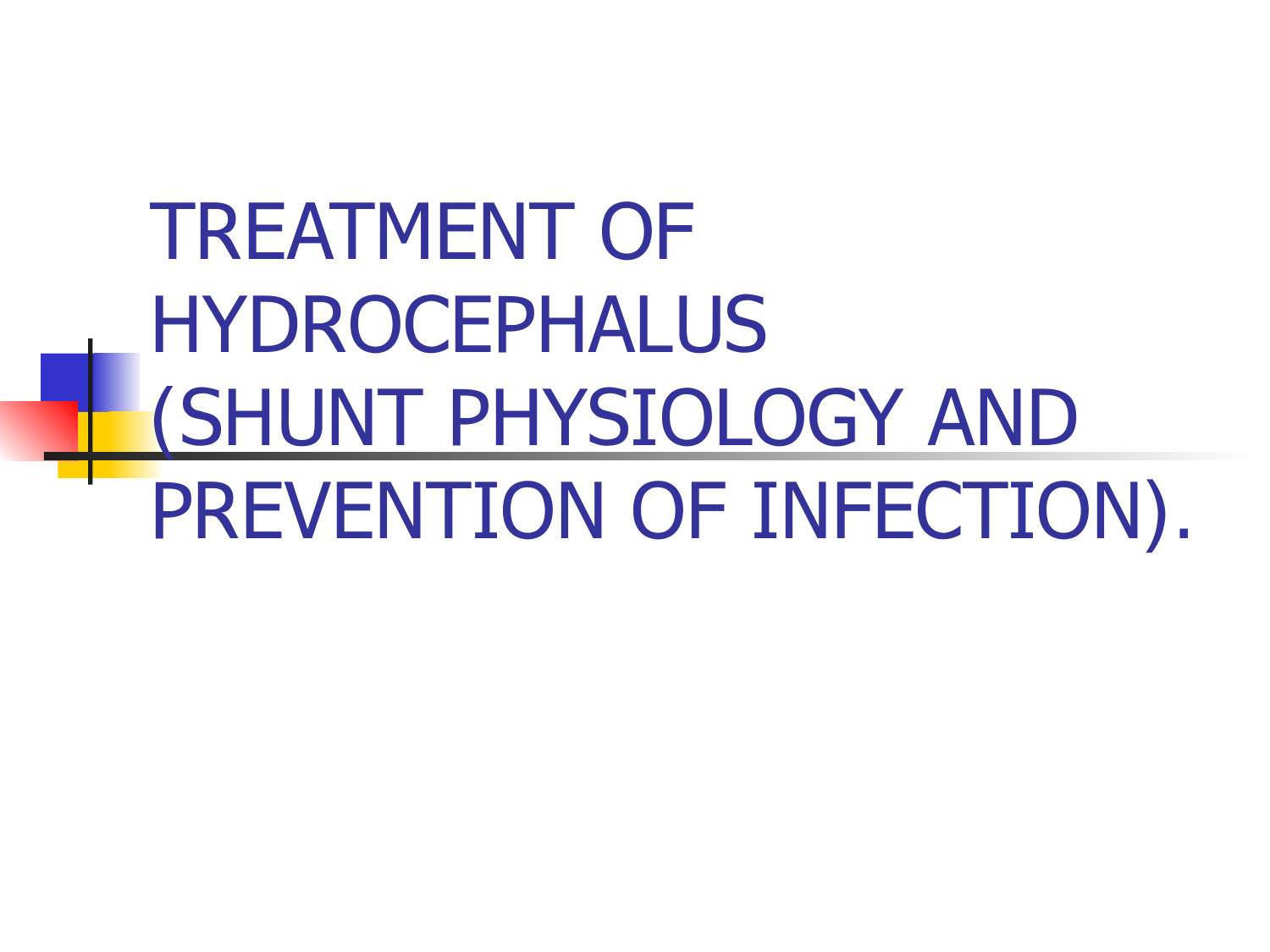

# TREATMENT OF HYDROCEPHALUS        (SHUNT PHYSIOLOGY AND PREVENTION OF INFECTION).